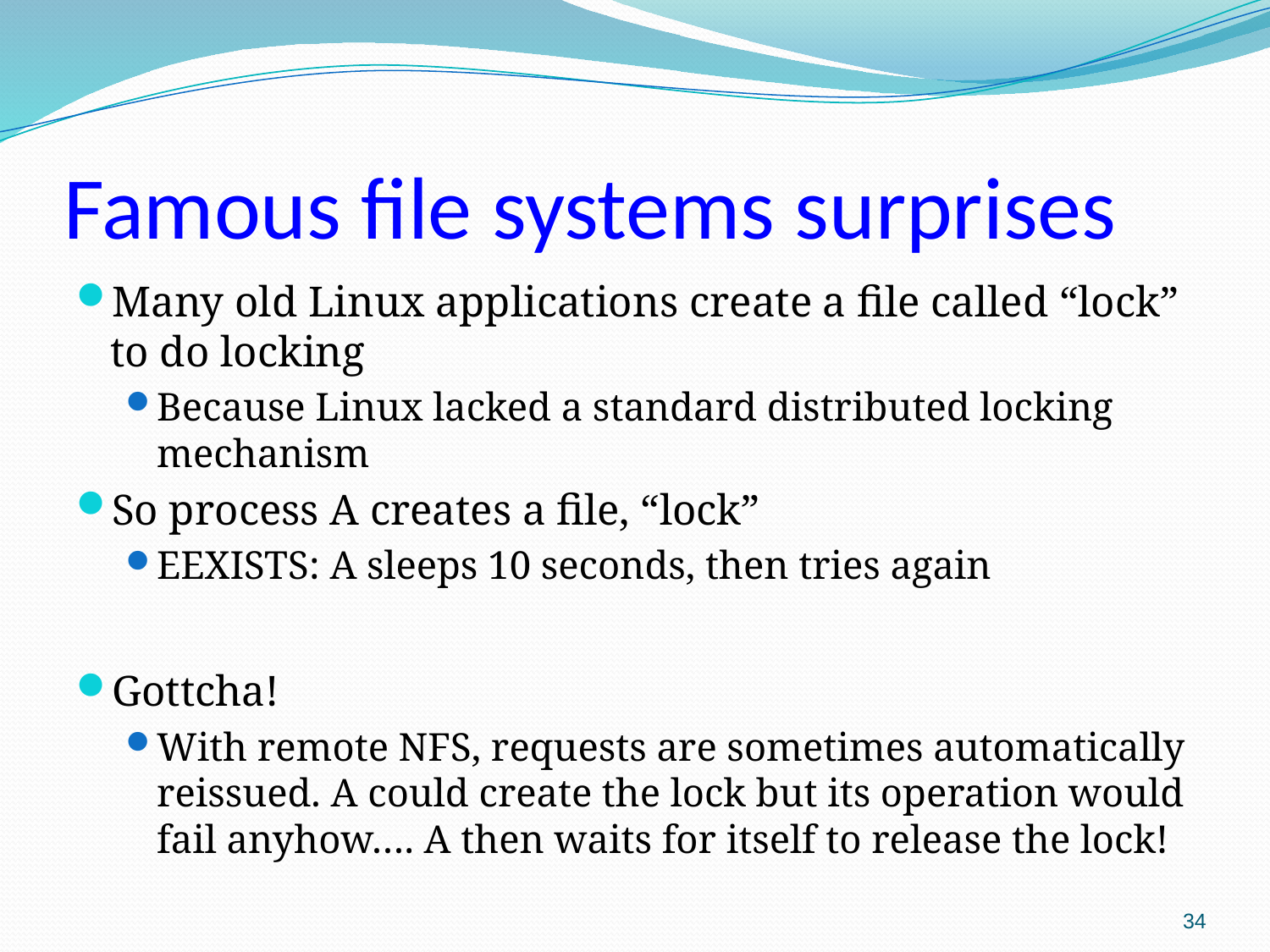

# Famous file systems surprises
Many old Linux applications create a file called “lock” to do locking
Because Linux lacked a standard distributed locking mechanism
So process A creates a file, “lock”
EEXISTS: A sleeps 10 seconds, then tries again

Gottcha!
With remote NFS, requests are sometimes automatically reissued. A could create the lock but its operation would fail anyhow…. A then waits for itself to release the lock!
34